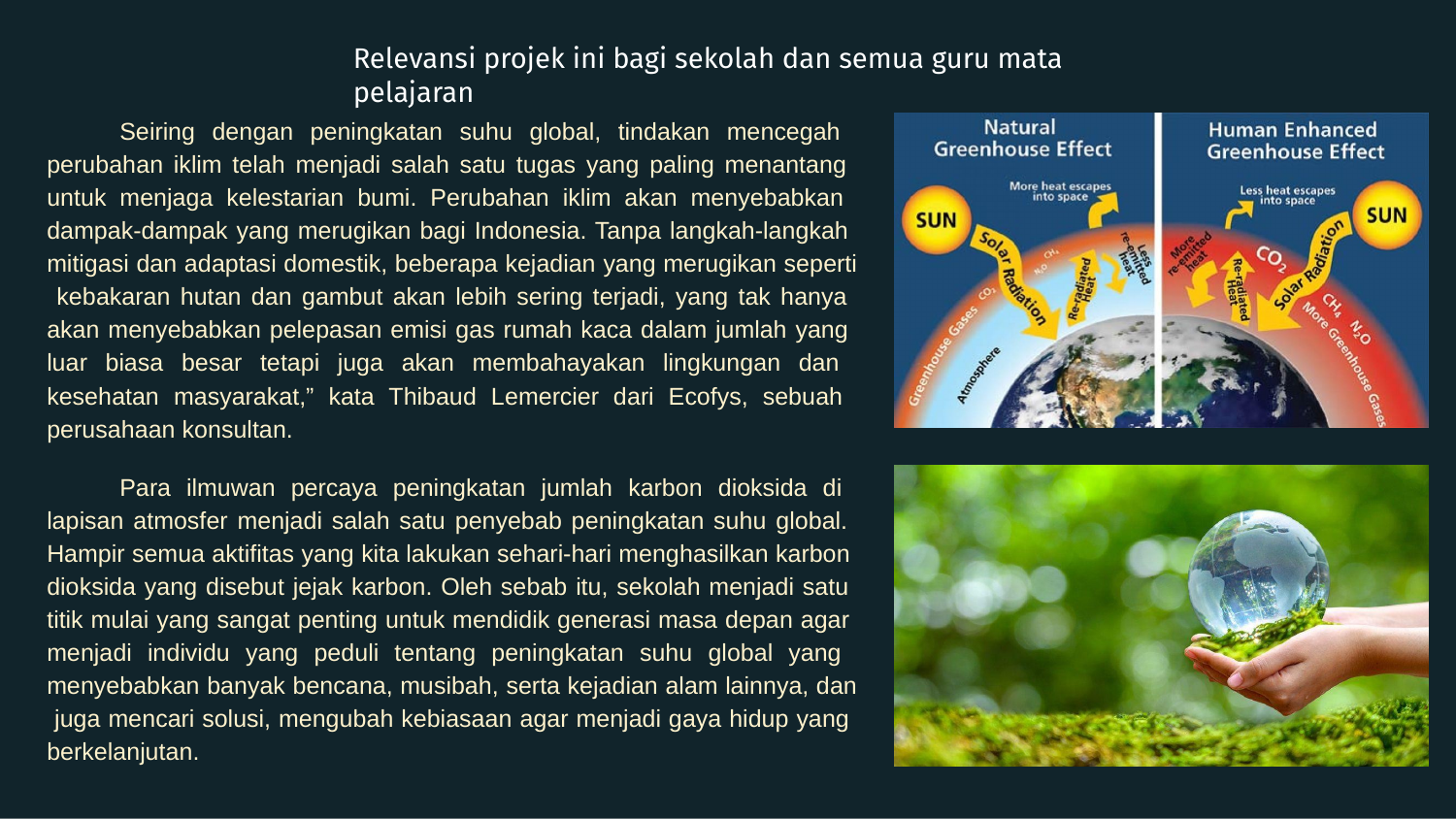

# Relevansi projek ini bagi sekolah dan semua guru mata pelajaran
Seiring dengan peningkatan suhu global, tindakan mencegah  perubahan iklim telah menjadi salah satu tugas yang paling menantang  untuk menjaga kelestarian bumi. Perubahan iklim akan menyebabkan  dampak-dampak yang merugikan bagi Indonesia. Tanpa langkah-langkah  mitigasi dan adaptasi domestik, beberapa kejadian yang merugikan seperti  kebakaran hutan dan gambut akan lebih sering terjadi, yang tak hanya  akan menyebabkan pelepasan emisi gas rumah kaca dalam jumlah yang  luar biasa besar tetapi juga akan membahayakan lingkungan dan  kesehatan masyarakat,” kata Thibaud Lemercier dari Ecofys, sebuah  perusahaan konsultan.

Para ilmuwan percaya peningkatan jumlah karbon dioksida di  lapisan atmosfer menjadi salah satu penyebab peningkatan suhu global.  Hampir semua aktifitas yang kita lakukan sehari-hari menghasilkan karbon  dioksida yang disebut jejak karbon. Oleh sebab itu, sekolah menjadi satu  titik mulai yang sangat penting untuk mendidik generasi masa depan agar  menjadi individu yang peduli tentang peningkatan suhu global yang  menyebabkan banyak bencana, musibah, serta kejadian alam lainnya, dan  juga mencari solusi, mengubah kebiasaan agar menjadi gaya hidup yang  berkelanjutan.